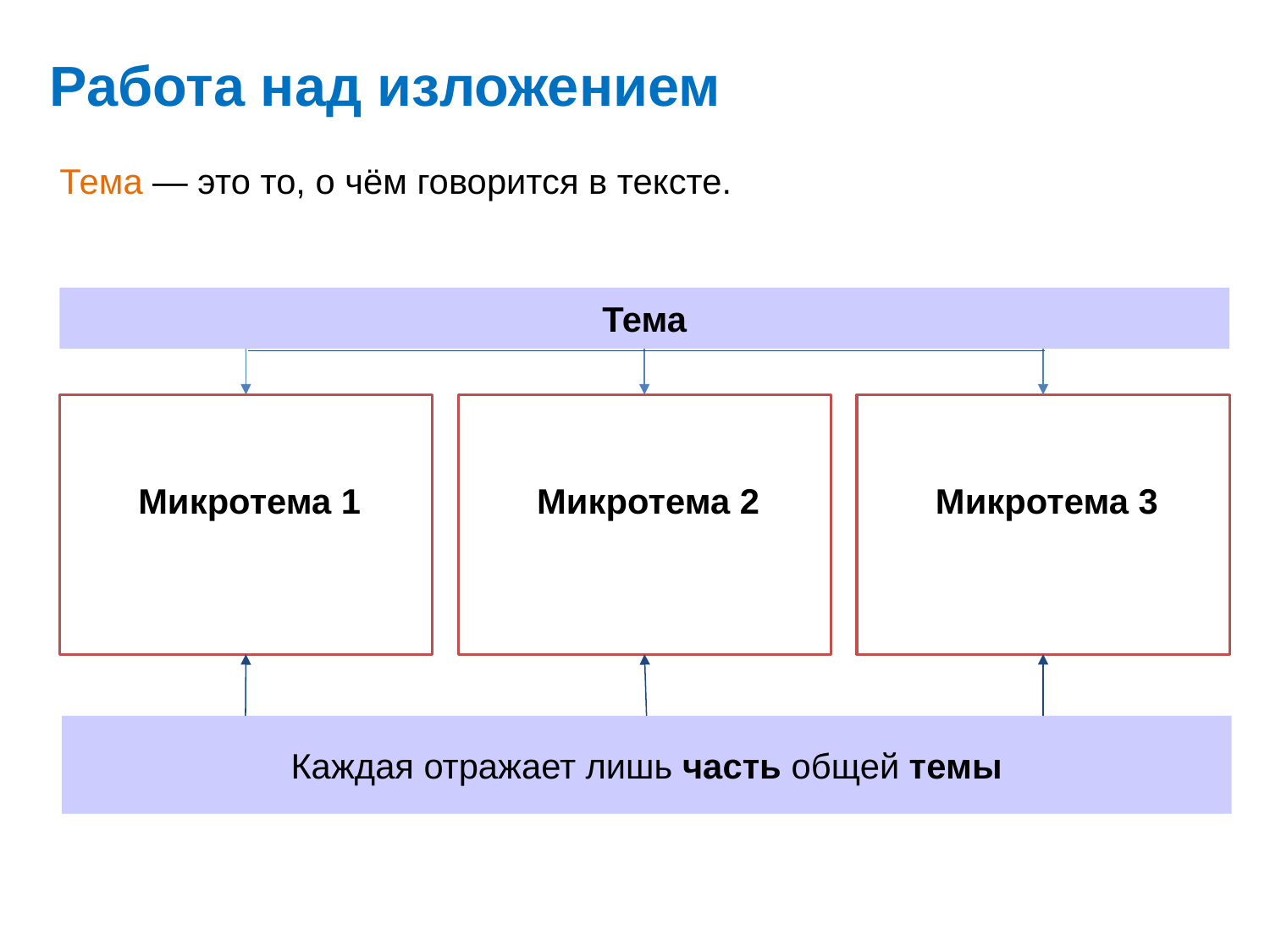

# Работа над изложением

Тема — это то, о чём говорится в тексте.
Тема
Микротема 1

Микротема 2

Микротема 3

Каждая отражает лишь часть общей темы